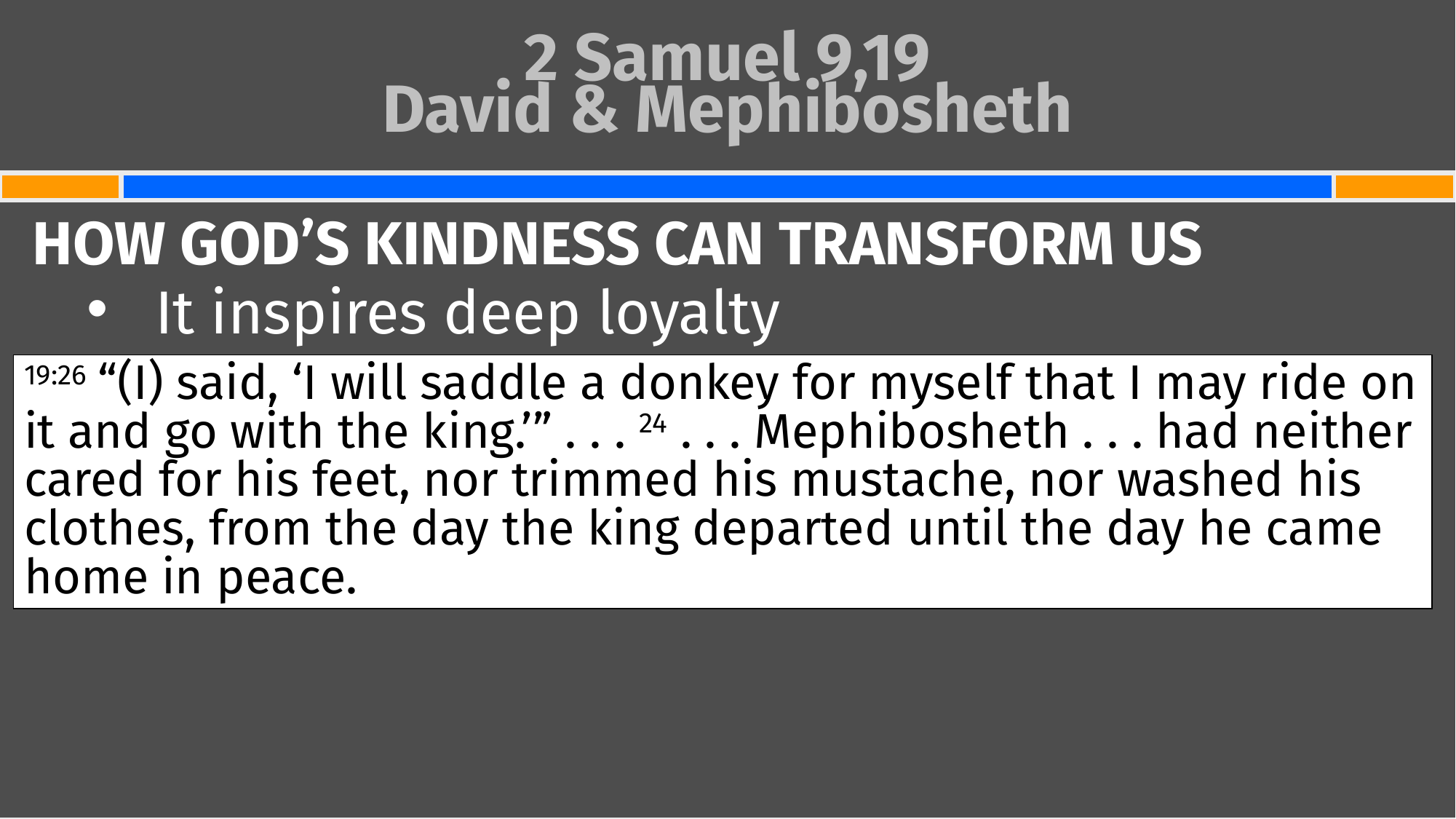

# 2 Samuel 9,19 David & Mephibosheth

HOW GOD’S KINDNESS CAN TRANSFORM US
It inspires deep loyalty
19:26 “(I) said, ‘I will saddle a donkey for myself that I may ride on it and go with the king.’” . . . 24 . . . Mephibosheth . . . had neither cared for his feet, nor trimmed his mustache, nor washed his clothes, from the day the king departed until the day he came home in peace.